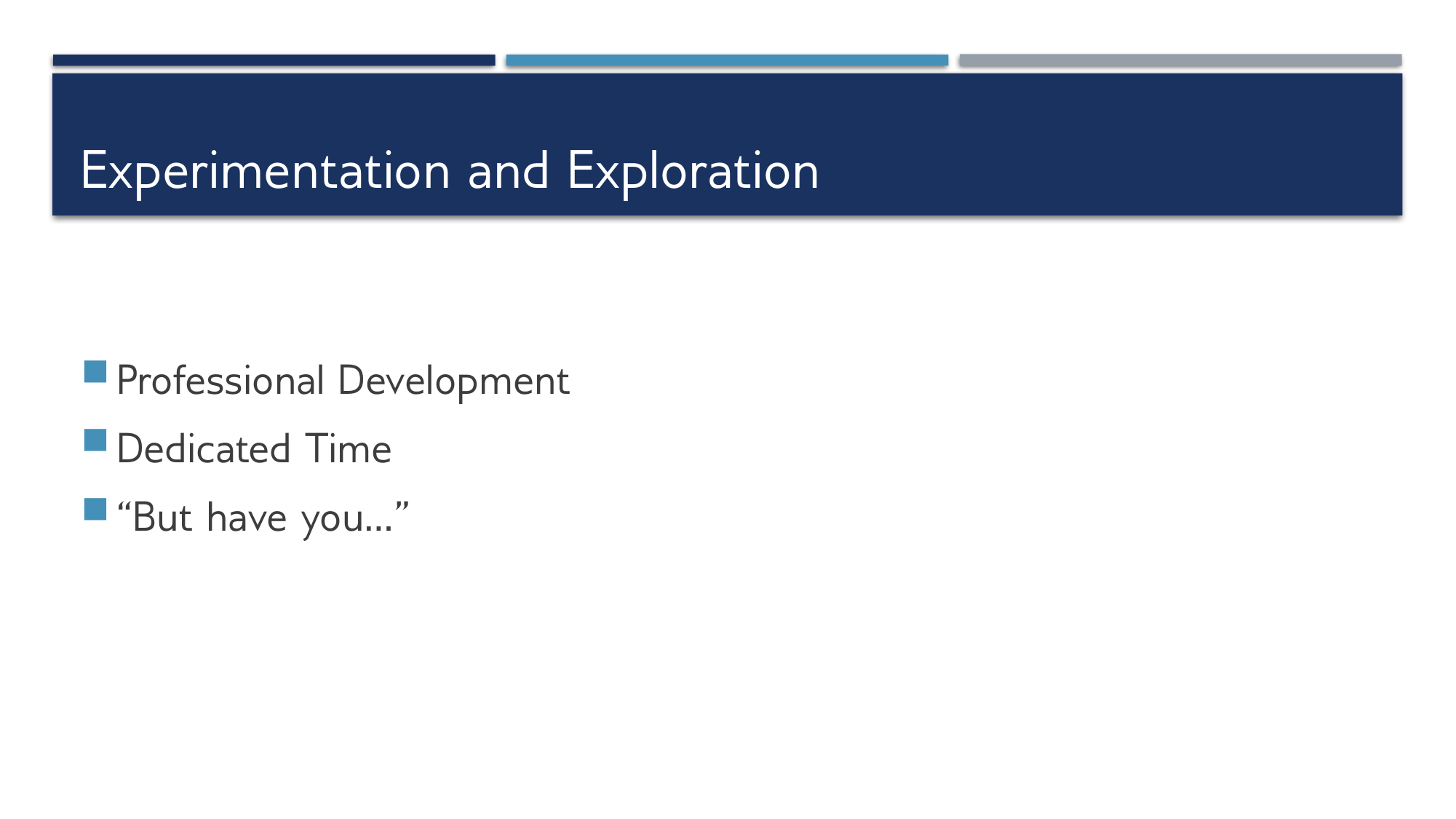

# Experimentation and Exploration
Professional Development
Dedicated Time
“But have you…”